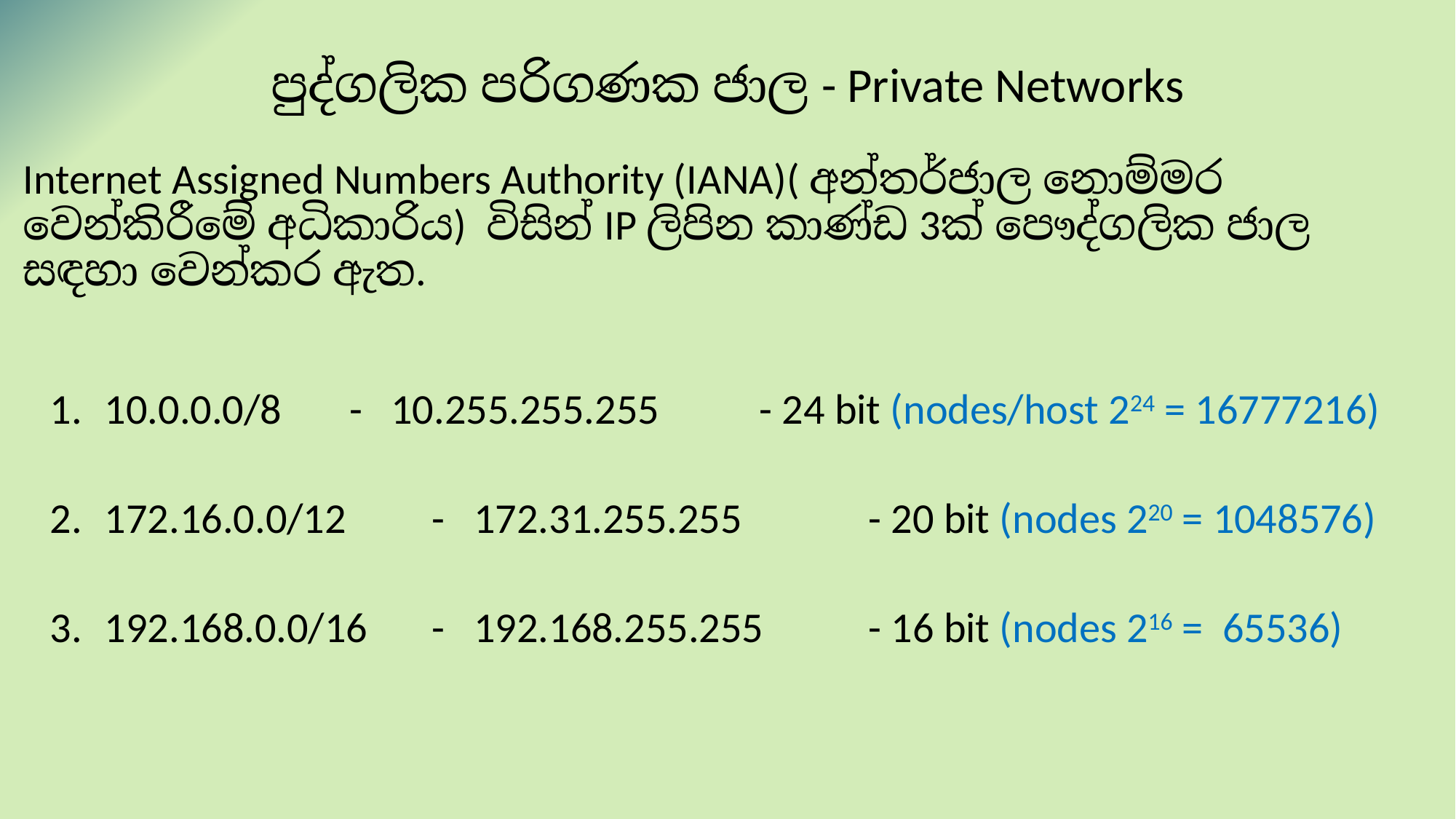

# පුද්ගලික පරිගණක ජාල - Private Networks
Internet Assigned Numbers Authority (IANA)( අන්තර්ජාල නොම්මර වෙන්කිරීමේ අධිකාරිය)  විසින් IP ලිපින කාණ්ඩ 3ක් පෞද්ගලික ජාල සඳහා වෙන්කර ඇත.

10.0.0.0/8       -   10.255.255.255  	- 24 bit (nodes/host 224 = 16777216)
172.16.0.0/12  	-   172.31.255.255		- 20 bit (nodes 220 = 1048576)
192.168.0.0/16 	-   192.168.255.255 	- 16 bit (nodes 216 =  65536)